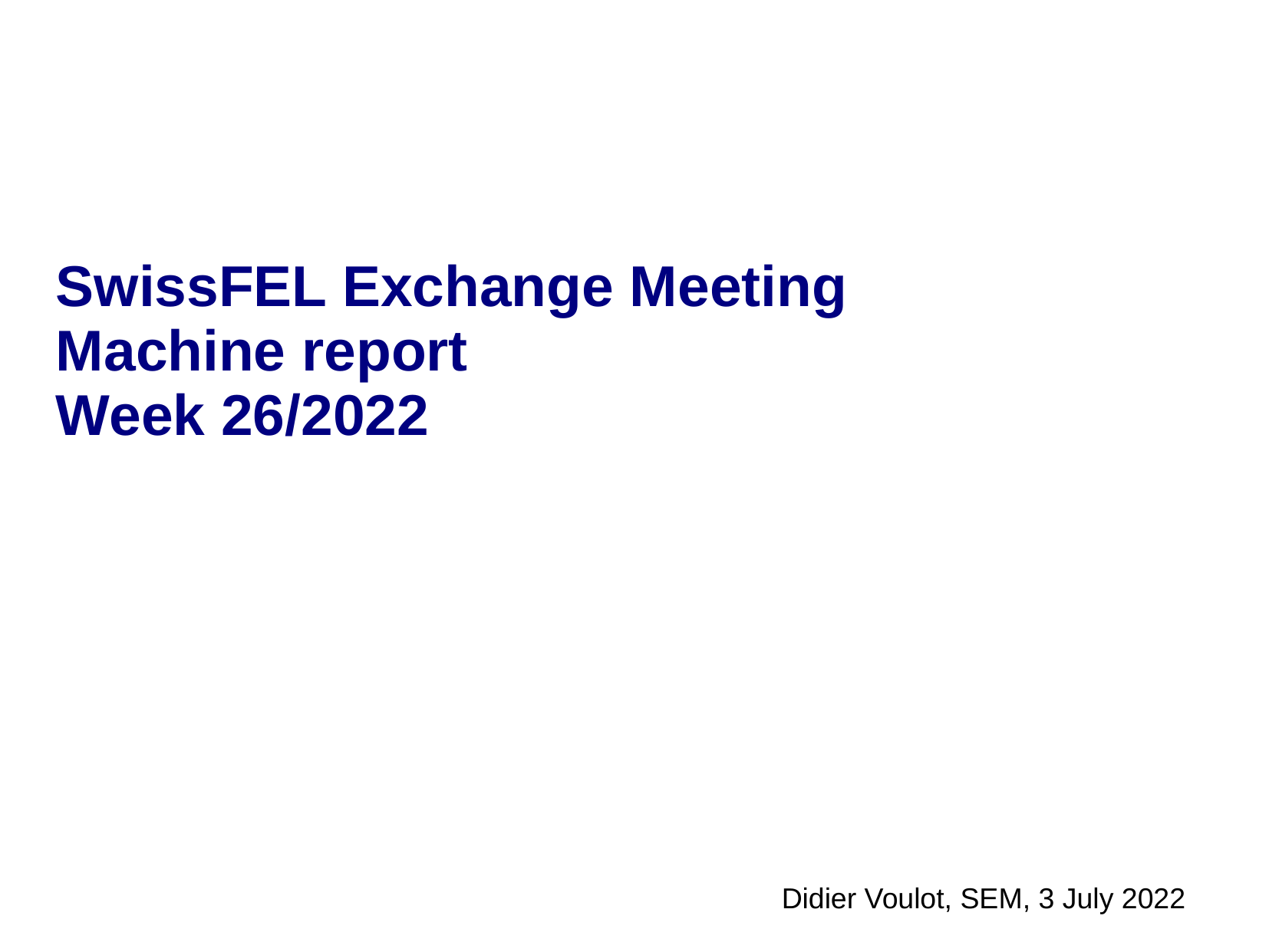

SwissFEL Exchange Meeting
Machine report
Week 26/2022
Didier Voulot, SEM, 3 July 2022